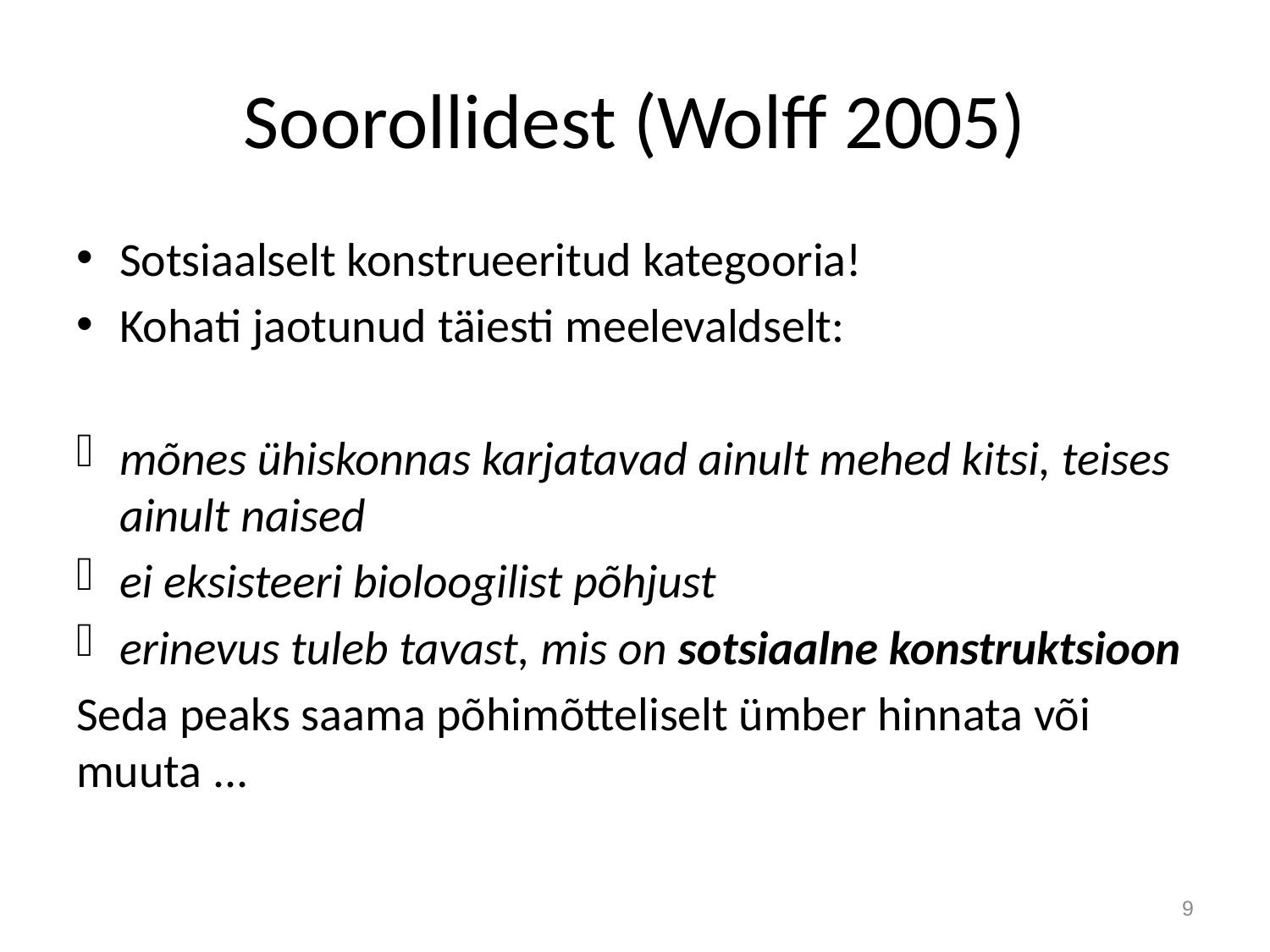

# Soorollidest (Wolff 2005)
Sotsiaalselt konstrueeritud kategooria!
Kohati jaotunud täiesti meelevaldselt:

mõnes ühiskonnas karjatavad ainult mehed kitsi, teises ainult naised
ei eksisteeri bioloogilist põhjust
erinevus tuleb tavast, mis on sotsiaalne konstruktsioon
Seda peaks saama põhimõtteliselt ümber hinnata või muuta ...

9